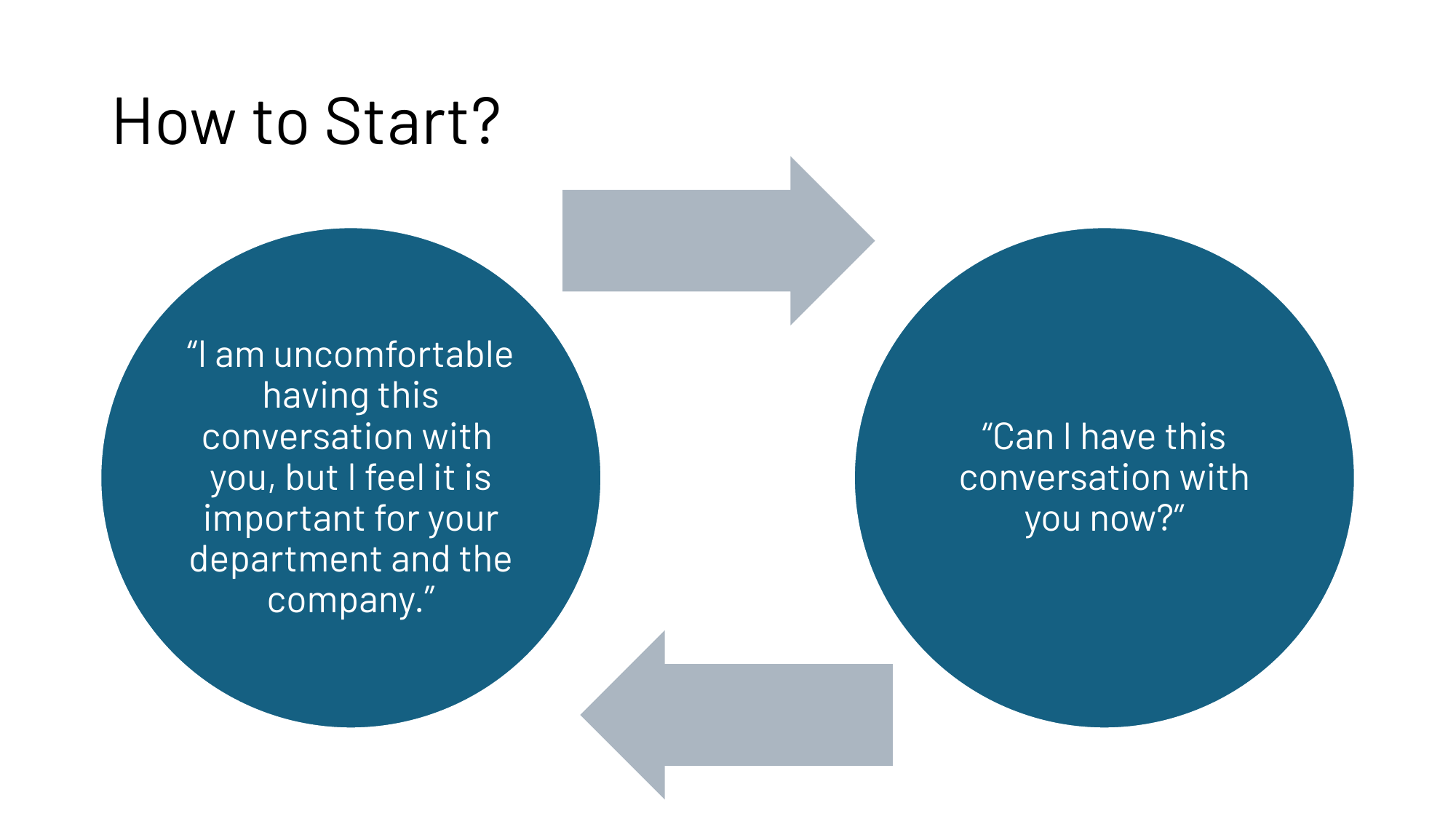

# How to Start?
“I am uncomfortable having this conversation with  you, but I feel it is important for your department and the company.”

“Can I have this conversation with you now?”